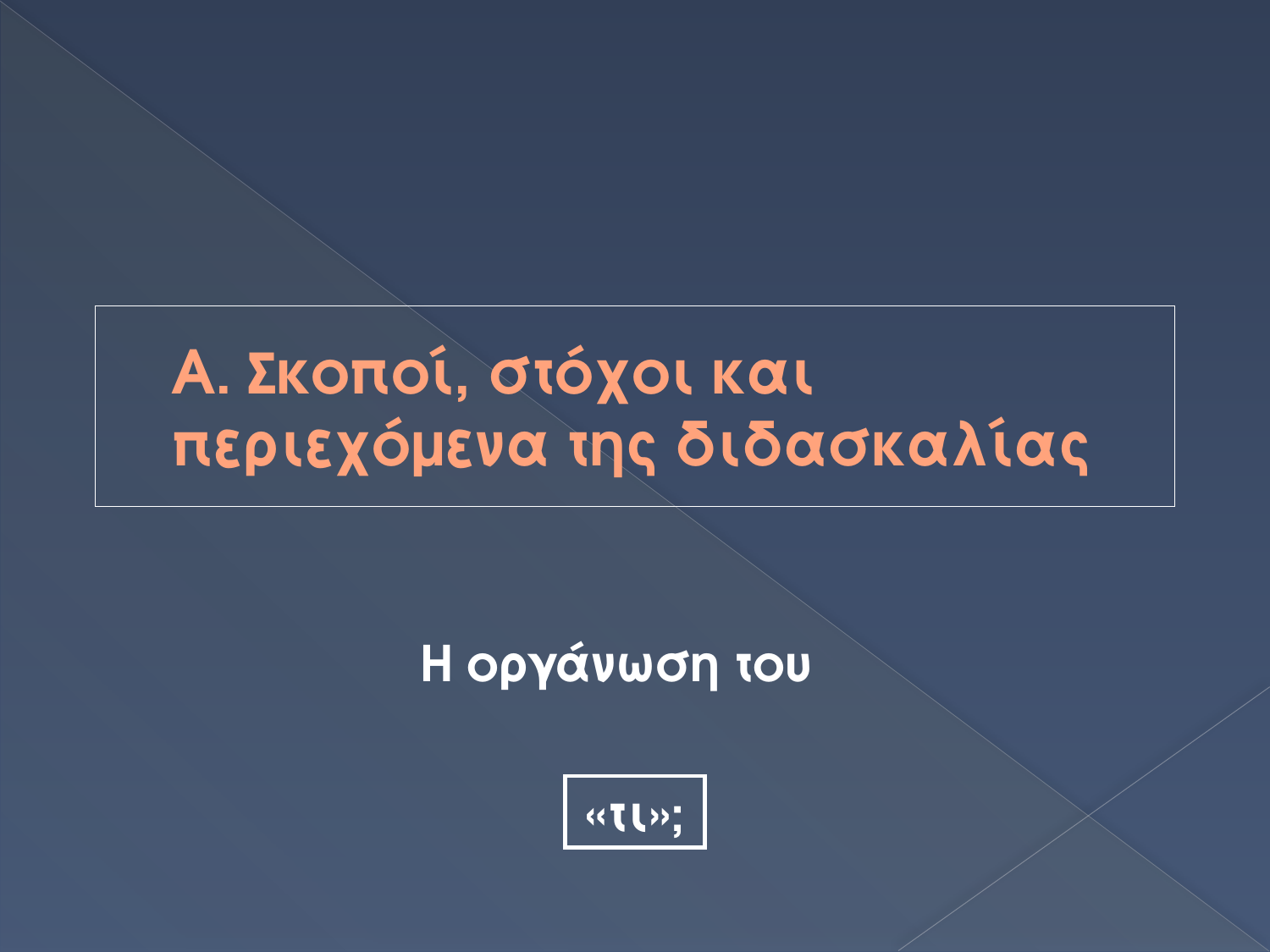

# Α. Σκοποί, στόχοι και περιεχόμενα της διδασκαλίας
Η οργάνωση του
«τι»;